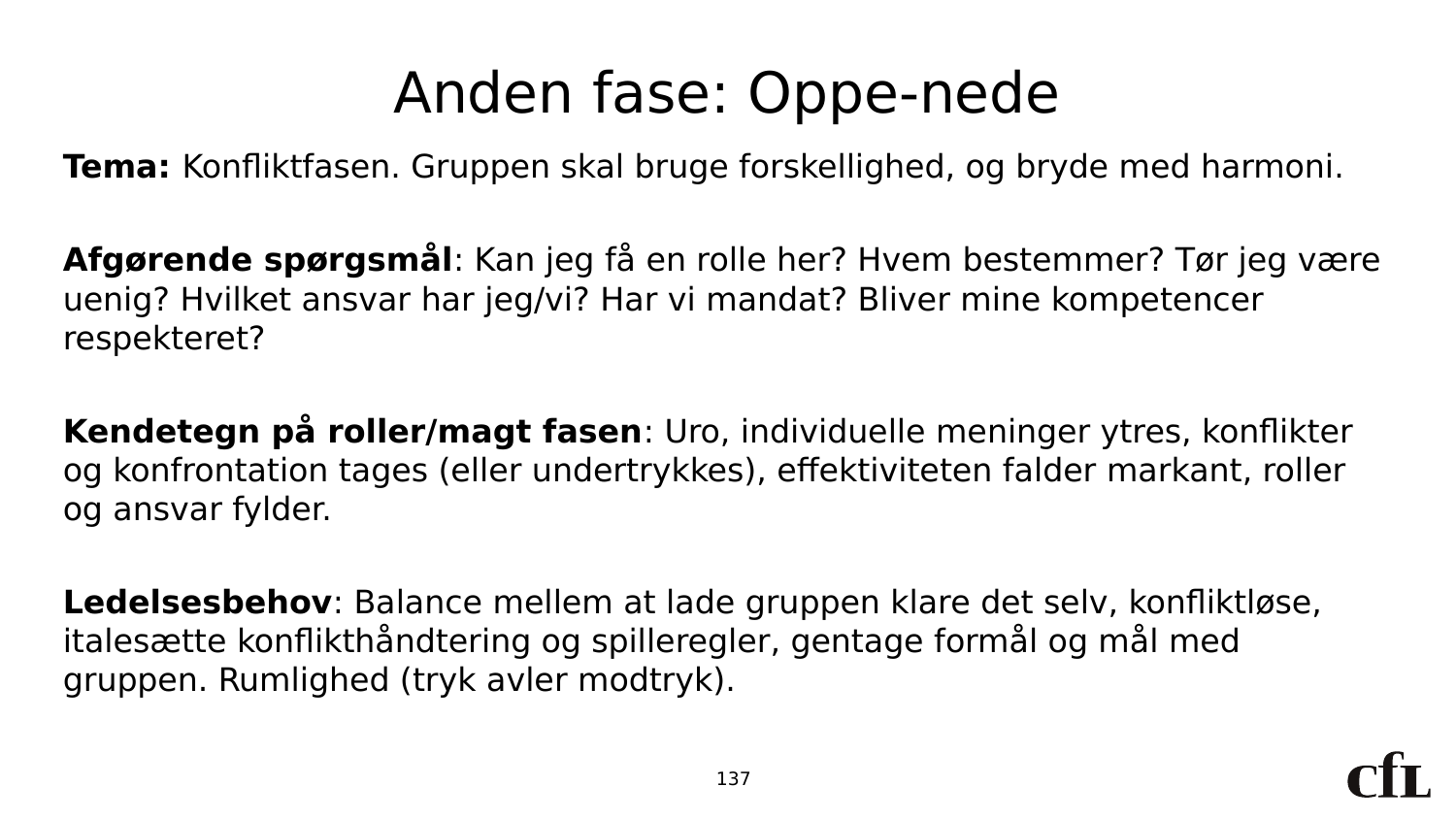

# Anden fase: Oppe-nede
Tema: Konfliktfasen. Gruppen skal bruge forskellighed, og bryde med harmoni.

Afgørende spørgsmål: Kan jeg få en rolle her? Hvem bestemmer? Tør jeg være uenig? Hvilket ansvar har jeg/vi? Har vi mandat? Bliver mine kompetencer respekteret?

Kendetegn på roller/magt fasen: Uro, individuelle meninger ytres, konflikter og konfrontation tages (eller undertrykkes), effektiviteten falder markant, roller og ansvar fylder.

Ledelsesbehov: Balance mellem at lade gruppen klare det selv, konfliktløse, italesætte konflikthåndtering og spilleregler, gentage formål og mål med gruppen. Rumlighed (tryk avler modtryk).
137